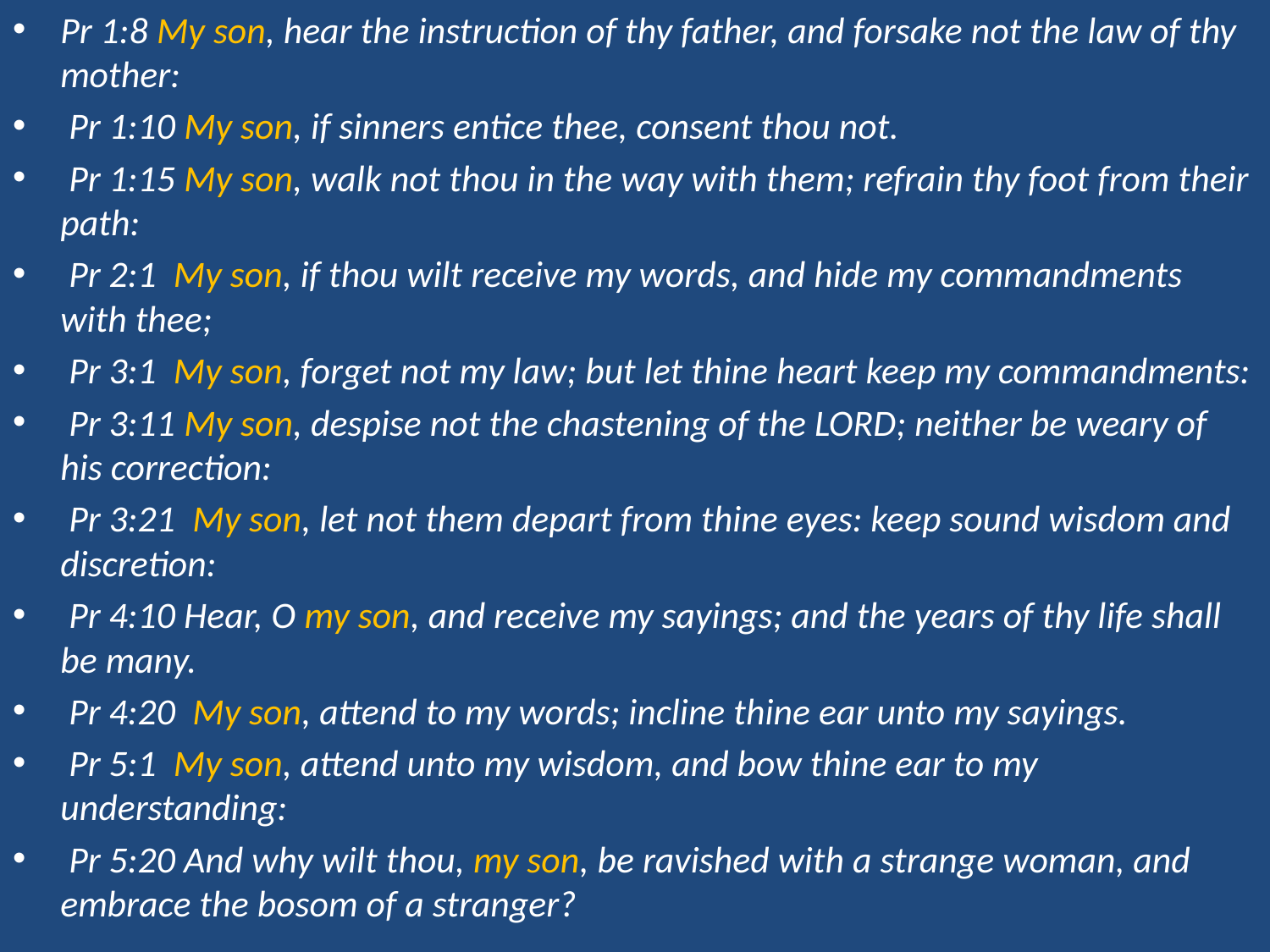

Pr 1:8 My son, hear the instruction of thy father, and forsake not the law of thy mother:
 Pr 1:10 My son, if sinners entice thee, consent thou not.
 Pr 1:15 My son, walk not thou in the way with them; refrain thy foot from their path:
 Pr 2:1  My son, if thou wilt receive my words, and hide my commandments with thee;
 Pr 3:1  My son, forget not my law; but let thine heart keep my commandments:
 Pr 3:11 My son, despise not the chastening of the LORD; neither be weary of his correction:
 Pr 3:21  My son, let not them depart from thine eyes: keep sound wisdom and discretion:
 Pr 4:10 Hear, O my son, and receive my sayings; and the years of thy life shall be many.
 Pr 4:20  My son, attend to my words; incline thine ear unto my sayings.
 Pr 5:1  My son, attend unto my wisdom, and bow thine ear to my understanding:
 Pr 5:20 And why wilt thou, my son, be ravished with a strange woman, and embrace the bosom of a stranger?